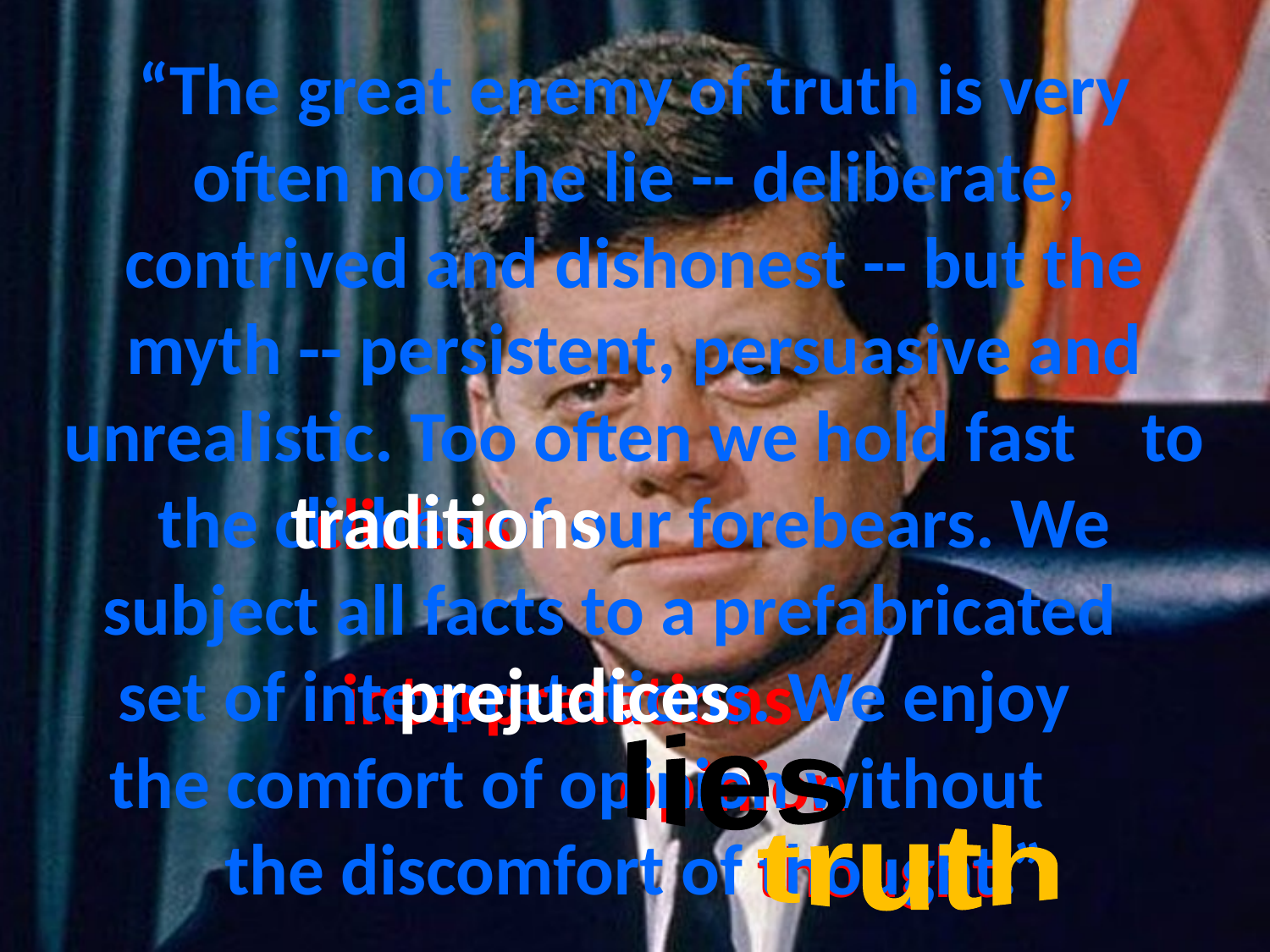

# “The great enemy of truth is very often not the lie -- deliberate, contrived and dishonest -- but the myth -- persistent, persuasive and unrealistic. Too often we hold fast    to the clichés of our forebears. We subject all facts to a prefabricated    set of interpretations. We enjoy      the comfort of opinion without        the discomfort of thought.”
traditions
cliches
prejudices
interpretations
lies
opinion
truth
thought